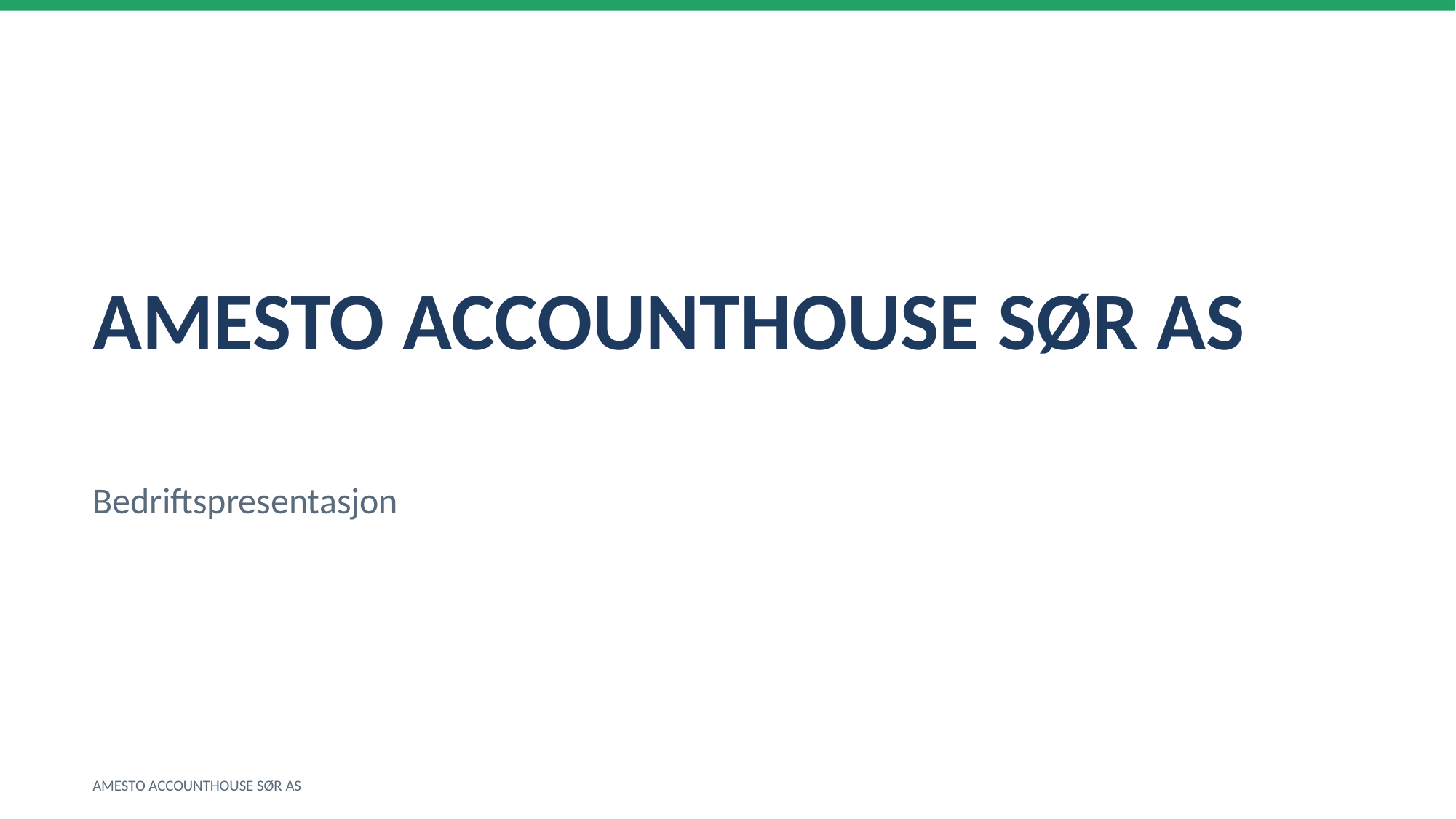

AMESTO ACCOUNTHOUSE SØR AS
Bedriftspresentasjon
AMESTO ACCOUNTHOUSE SØR AS